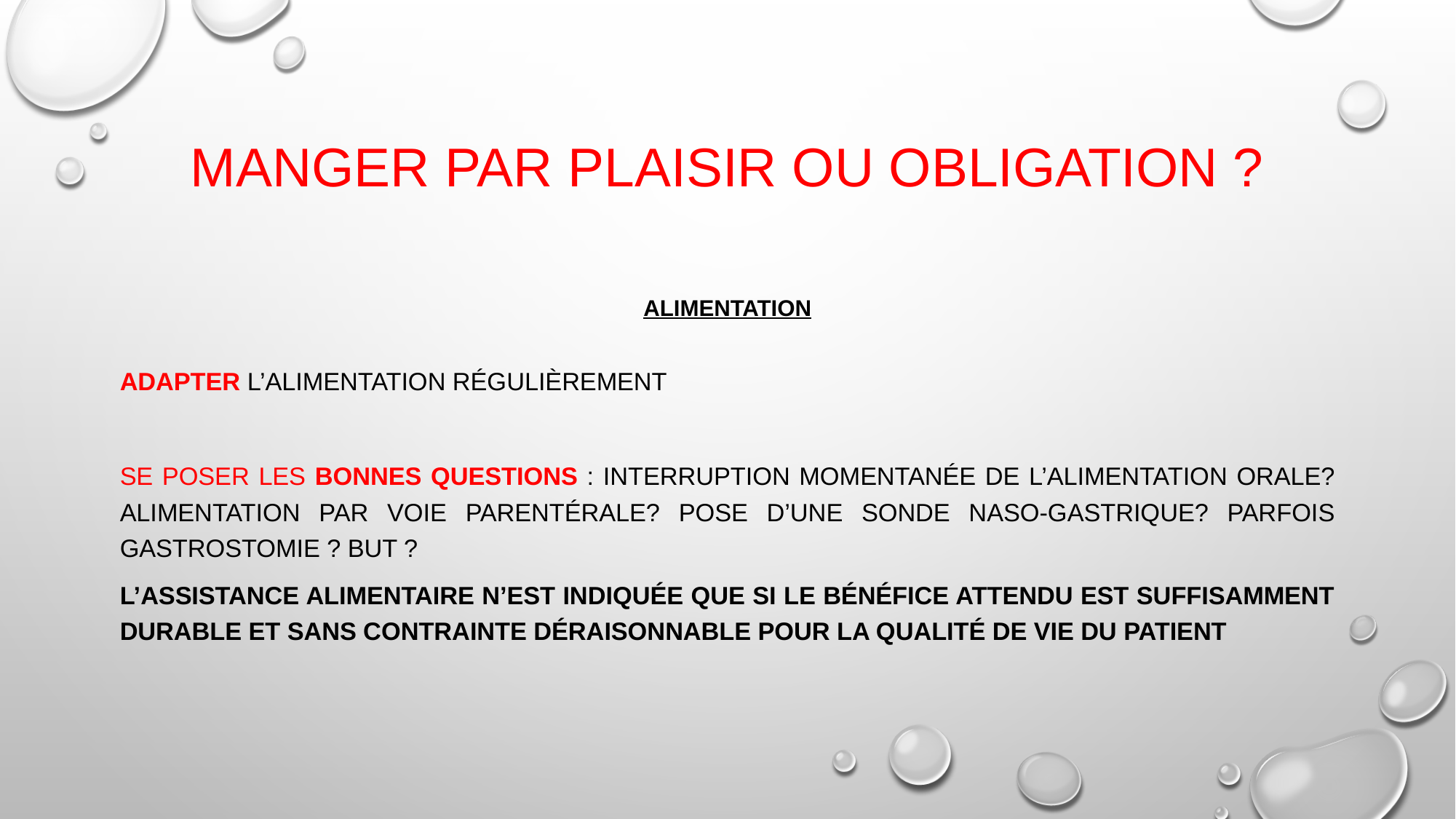

# Manger par plaisir ou obligation ?
ALIMENTATION

Adapter l’alimentation régulièrement

Se poser les bonnes questions : interruption momentanée de l’alimentation orale? alimentation par voie parentérale? pose d’une sonde naso-gastrique? parfois gastrostomie ? BUT ?
L’assistance alimentaire n’est indiquée que si le bénéfice attendu est suffisamment durable et sans contrainte déraisonnable pour la qualité de vie du patient